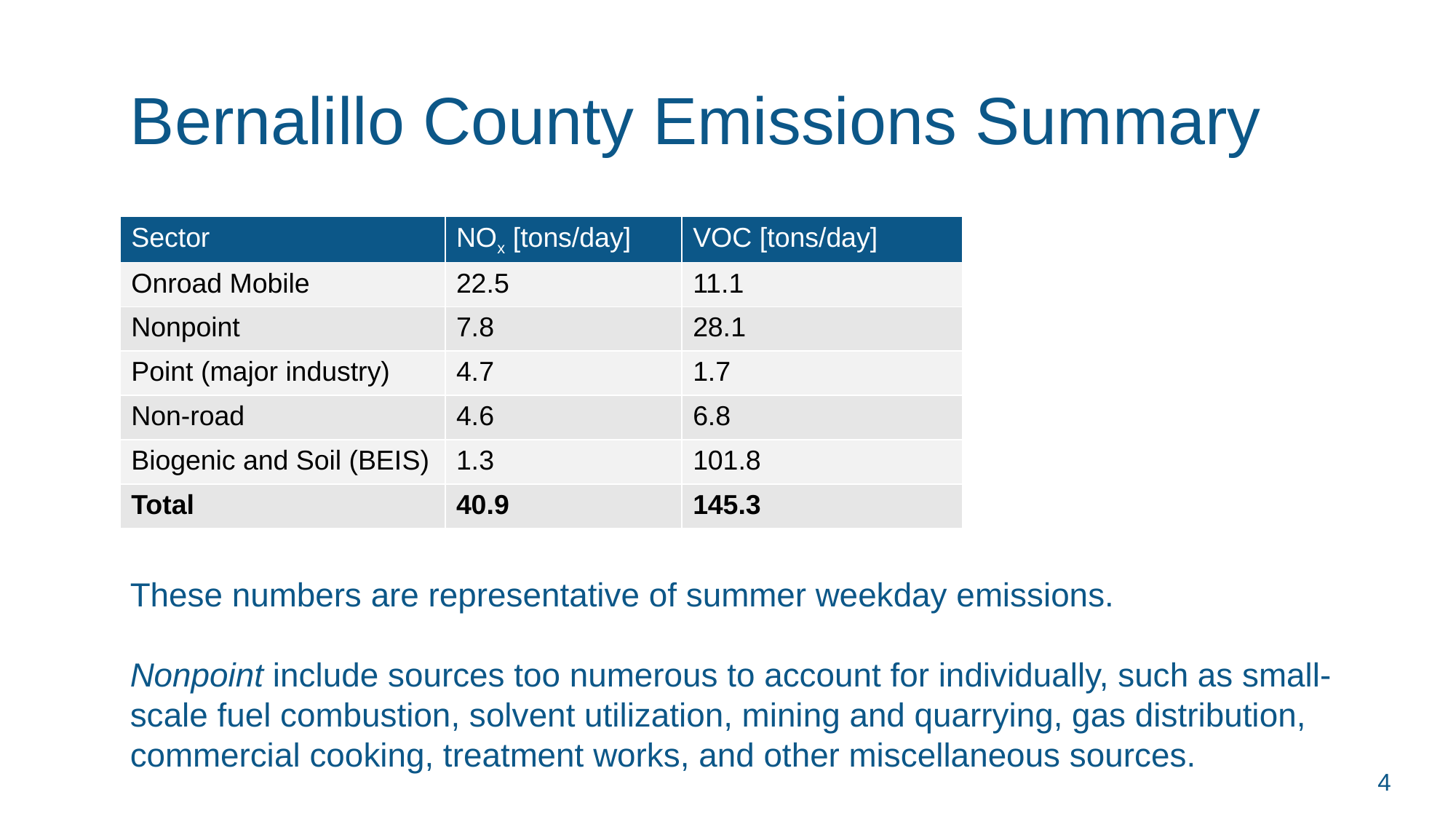

# Bernalillo County Emissions Summary
| Sector | NOx [tons/day] | VOC [tons/day] |
| --- | --- | --- |
| Onroad Mobile | 22.5 | 11.1 |
| Nonpoint | 7.8 | 28.1 |
| Point (major industry) | 4.7 | 1.7 |
| Non-road | 4.6 | 6.8 |
| Biogenic and Soil (BEIS) | 1.3 | 101.8 |
| Total | 40.9 | 145.3 |
These numbers are representative of summer weekday emissions.

Nonpoint include sources too numerous to account for individually, such as small-scale fuel combustion, solvent utilization, mining and quarrying, gas distribution, commercial cooking, treatment works, and other miscellaneous sources.
4